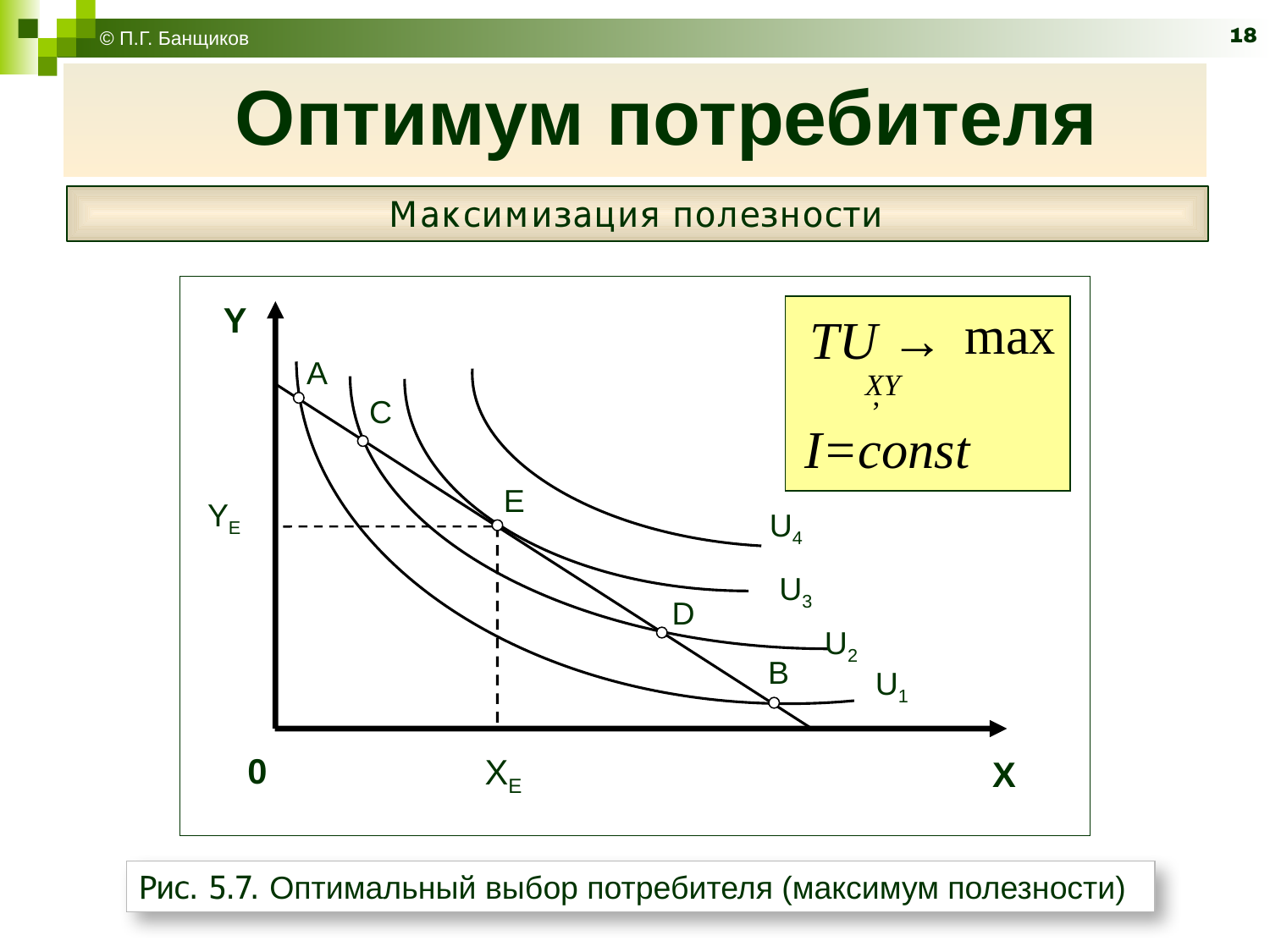

© П.Г. Банщиков
18
# Оптимум потребителя
Максимизация полезности

Y

A

C

E
YE
U4

U3
D
U2

B
U1

0
XE
X

max
TU →
XY
,
I=const
Рис. 5.7. Оптимальный выбор потребителя (максимум полезности)